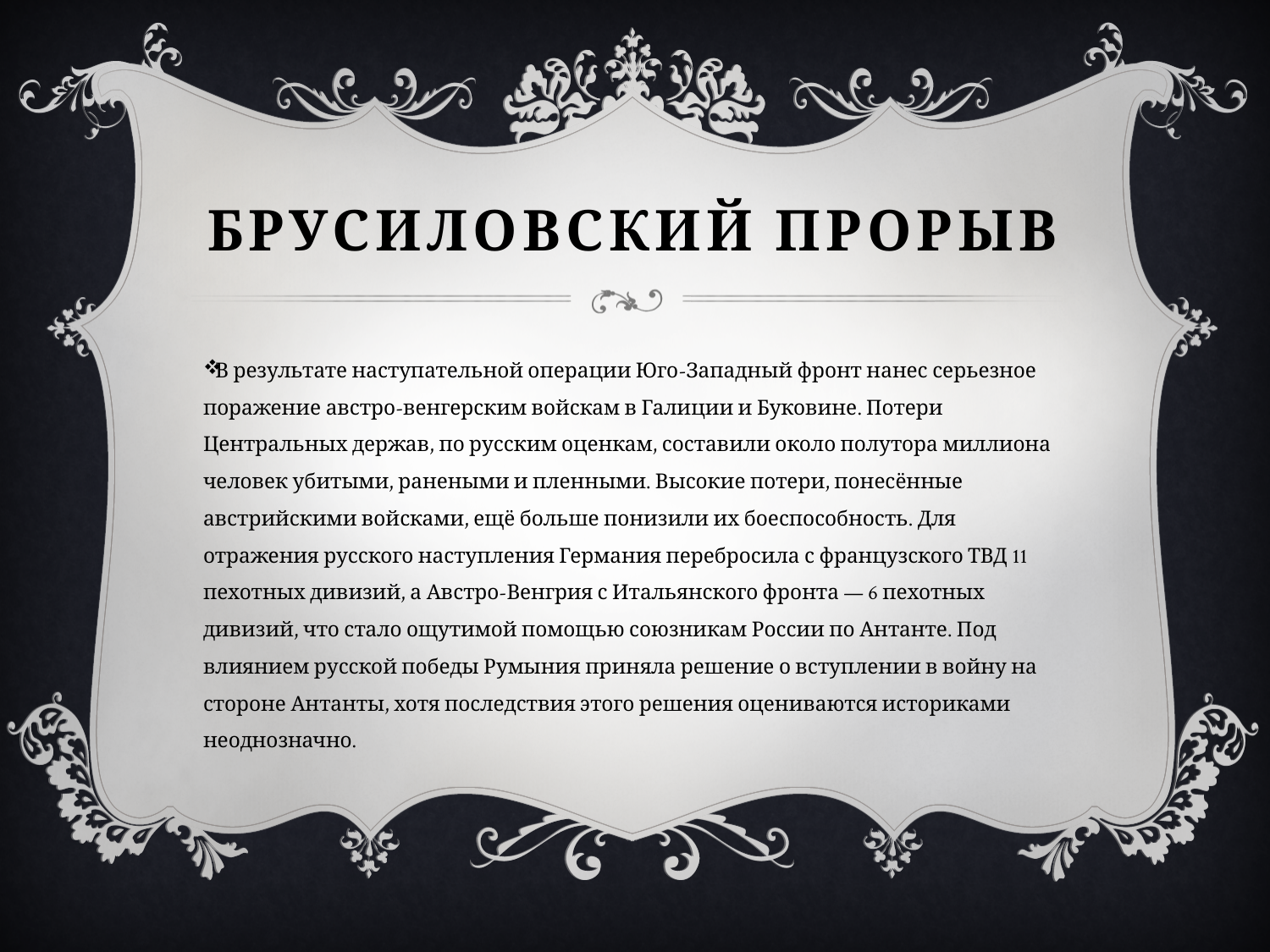

# Брусиловский прорыв
В результате наступательной операции Юго-Западный фронт нанес серьезное поражение австро-венгерским войскам в Галиции и Буковине. Потери Центральных держав, по русским оценкам, составили около полутора миллиона человек убитыми, ранеными и пленными. Высокие потери, понесённые австрийскими войсками, ещё больше понизили их боеспособность. Для отражения русского наступления Германия перебросила с французского ТВД 11 пехотных дивизий, а Австро-Венгрия с Итальянского фронта — 6 пехотных дивизий, что стало ощутимой помощью союзникам России по Антанте. Под влиянием русской победы Румыния приняла решение о вступлении в войну на стороне Антанты, хотя последствия этого решения оцениваются историками неоднозначно.